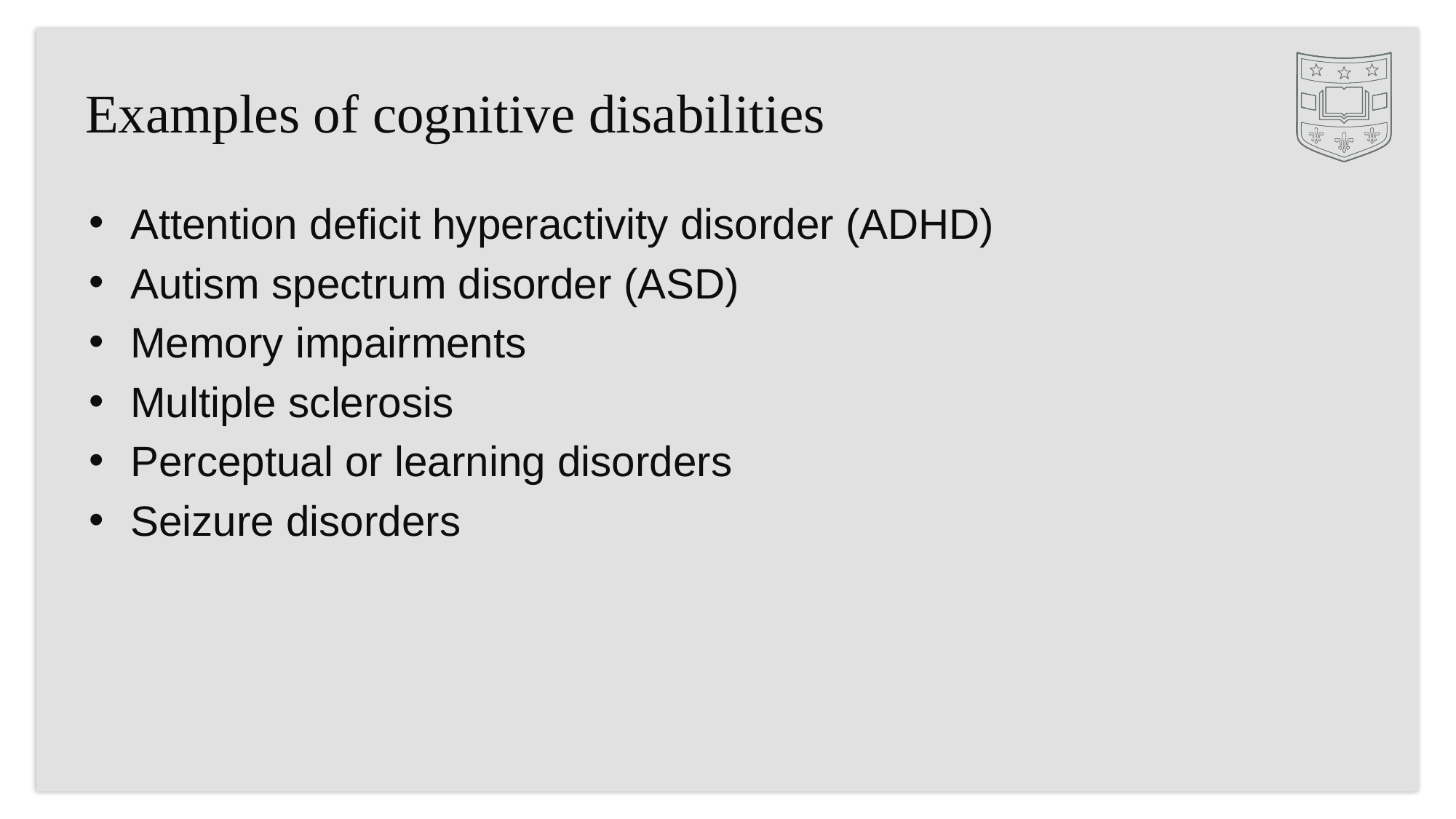

# Examples of cognitive disabilities
Attention deficit hyperactivity disorder (ADHD)
Autism spectrum disorder (ASD)
Memory impairments
Multiple sclerosis
Perceptual or learning disorders
Seizure disorders